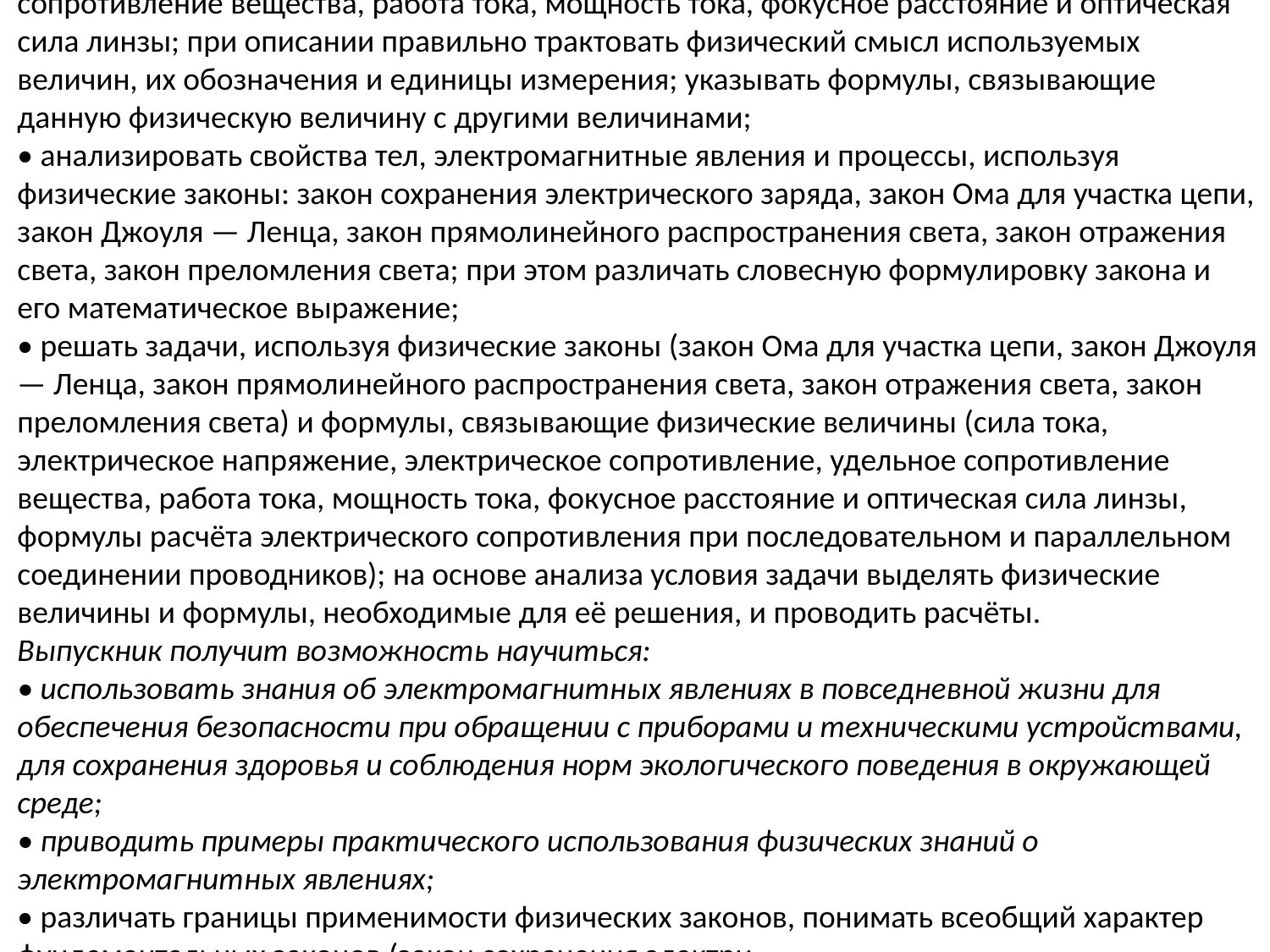

сопротивление вещества, работа тока, мощность тока, фокусное расстояние и оптическая сила линзы; при описании правильно трактовать физический смысл используемых величин, их обозначения и единицы измерения; указывать формулы, связывающие данную физическую величину с другими величинами;
• анализировать свойства тел, электромагнитные явления и процессы, используя физические законы: закон сохранения электрического заряда, закон Ома для участка цепи, закон Джоуля — Ленца, закон прямолинейного распространения света, закон отражения света, закон преломления света; при этом различать словесную формулировку закона и его математическое выражение;
• решать задачи, используя физические законы (закон Ома для участка цепи, закон Джоуля — Ленца, закон прямолинейного распространения света, закон отражения света, закон преломления света) и формулы, связывающие физические величины (сила тока, электрическое напряжение, электрическое сопротивление, удельное сопротивление вещества, работа тока, мощность тока, фокусное расстояние и оптическая сила линзы, формулы расчёта электрического сопротивления при последовательном и параллельном соединении проводников); на основе анализа условия задачи выделять физические величины и формулы, необходимые для её решения, и проводить расчёты.
Выпускник получит возможность научиться:
• использовать знания об электромагнитных явлениях в повседневной жизни для обеспечения безопасности при обращении с приборами и техническими устройствами, для сохранения здоровья и соблюдения норм экологического поведения в окружающей среде;
• приводить примеры практического использования физических знаний о электромагнитных явлениях;
• различать границы применимости физических законов, понимать всеобщий характер фундаментальных законов (закон сохранения электри-